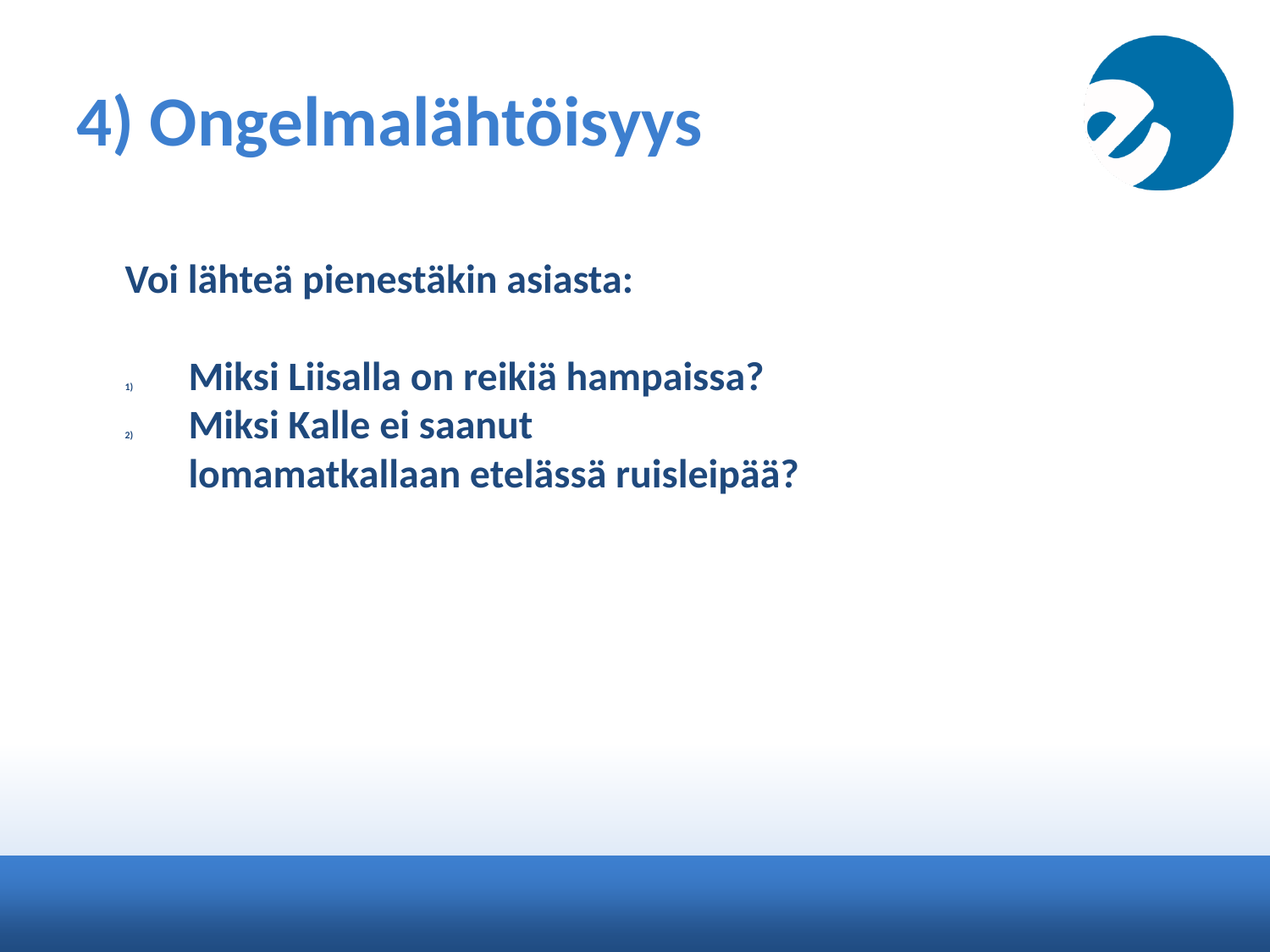

# 4) Ongelmalähtöisyys
Voi lähteä pienestäkin asiasta:

Miksi Liisalla on reikiä hampaissa?
Miksi Kalle ei saanut lomamatkallaan etelässä ruisleipää?